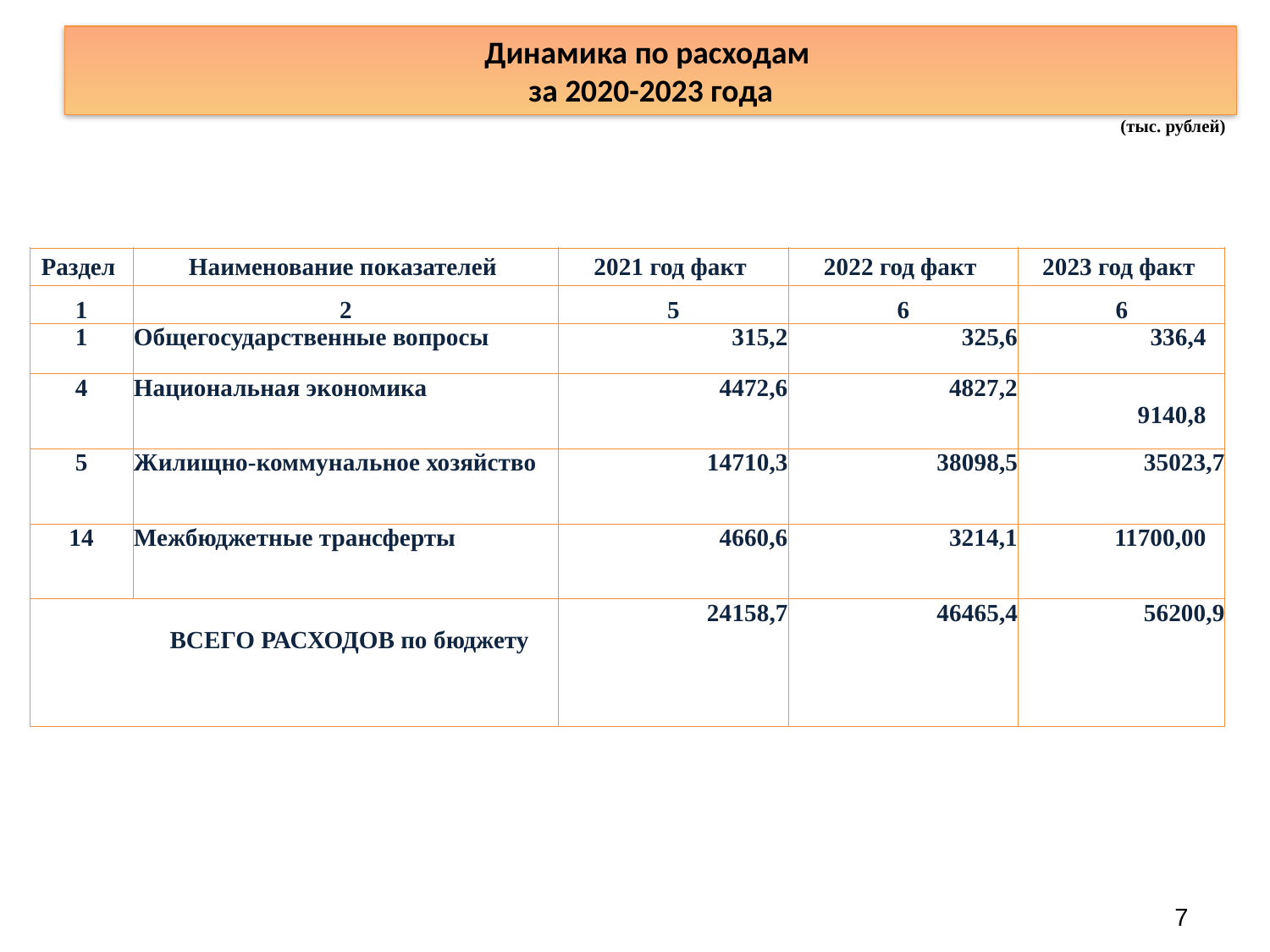

Динамика по расходам
за 2020-2023 года
(тыс. рублей)
| Раздел | Наименование показателей | 2021 год факт | 2022 год факт | 2023 год факт |
| --- | --- | --- | --- | --- |
| 1 | 2 | 5 | 6 | 6 |
| 1 | Общегосударственные вопросы | 315,2 | 325,6 | 336,4 |
| 4 | Национальная экономика | 4472,6 | 4827,2 | 9140,8 |
| 5 | Жилищно-коммунальное хозяйство | 14710,3 | 38098,5 | 35023,7 |
| 14 | Межбюджетные трансферты | 4660,6 | 3214,1 | 11700,00 |
| ВСЕГО РАСХОДОВ по бюджету |  | 24158,7 | 46465,4 | 56200,9 |
7